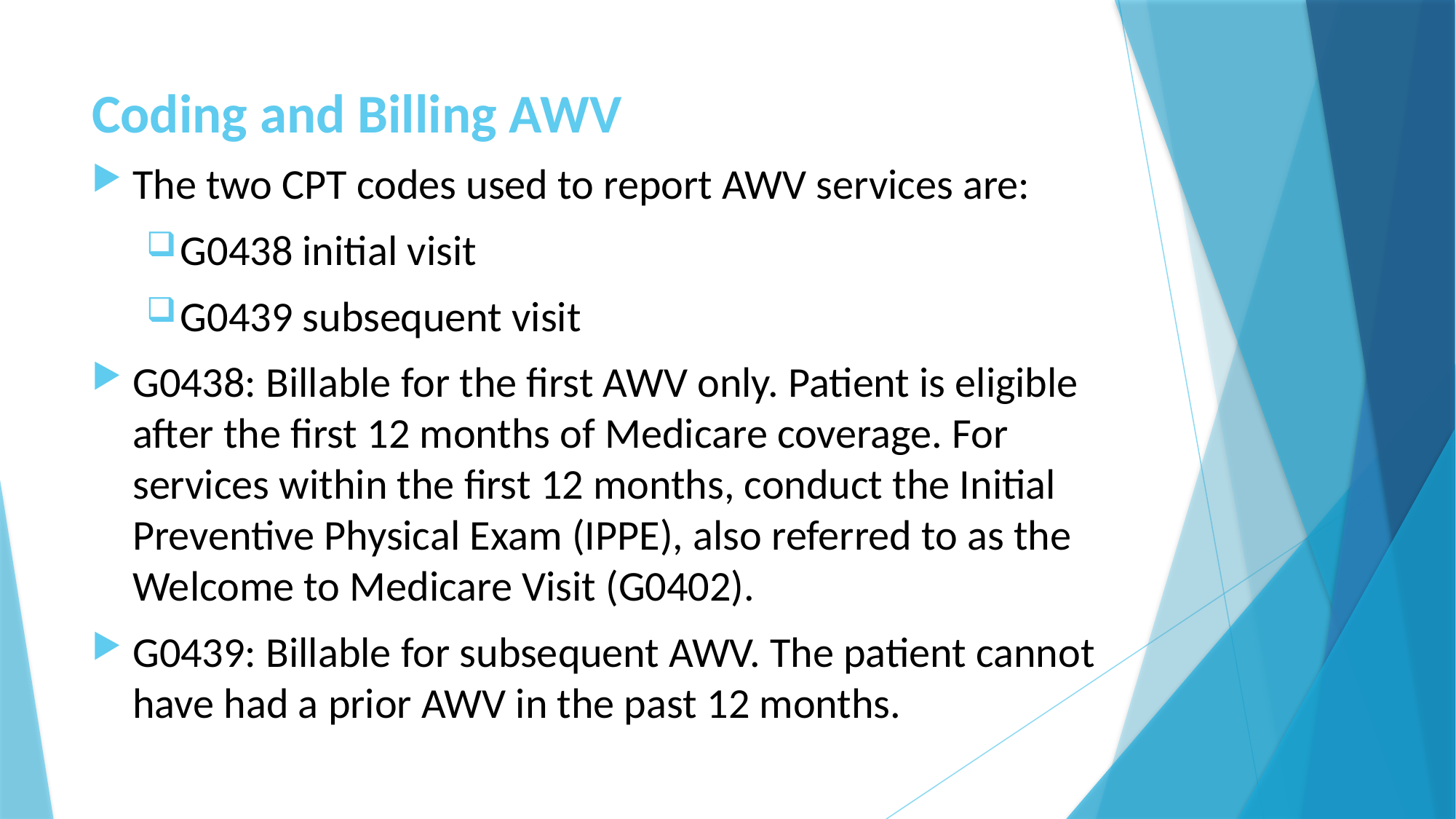

# Coding and Billing AWV
The two CPT codes used to report AWV services are:
G0438 initial visit
G0439 subsequent visit
G0438: Billable for the first AWV only. Patient is eligible after the first 12 months of Medicare coverage. For services within the first 12 months, conduct the Initial Preventive Physical Exam (IPPE), also referred to as the Welcome to Medicare Visit (G0402).
G0439: Billable for subsequent AWV. The patient cannot have had a prior AWV in the past 12 months.